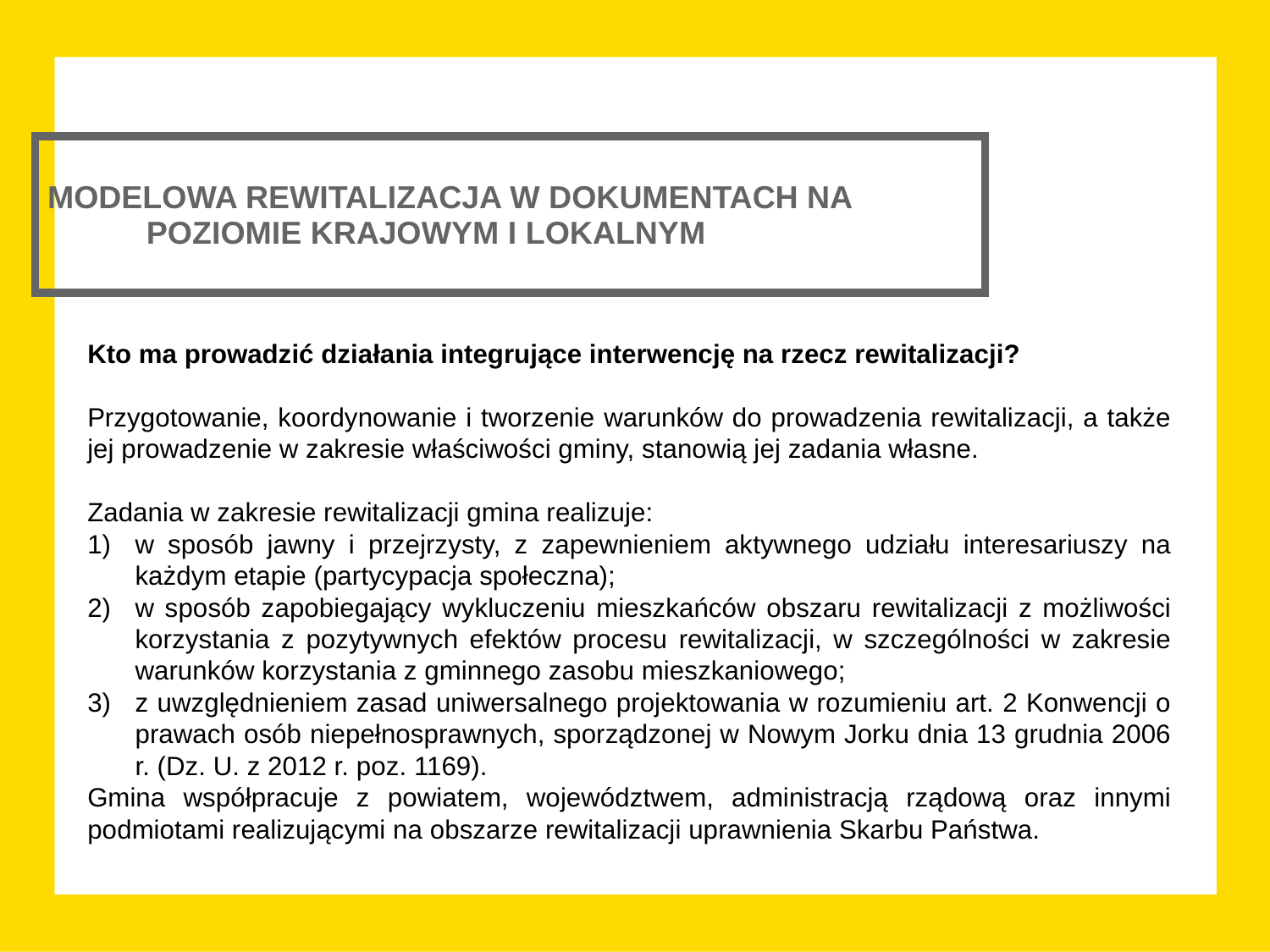

MODELOWA REWITALIZACJA W DOKUMENTACH NA POZIOMIE KRAJOWYM I LOKALNYM

Kto ma prowadzić działania integrujące interwencję na rzecz rewitalizacji?

Przygotowanie, koordynowanie i tworzenie warunków do prowadzenia rewitalizacji, a także jej prowadzenie w zakresie właściwości gminy, stanowią jej zadania własne.

Zadania w zakresie rewitalizacji gmina realizuje:
w sposób jawny i przejrzysty, z zapewnieniem aktywnego udziału interesariuszy na każdym etapie (partycypacja społeczna);
w sposób zapobiegający wykluczeniu mieszkańców obszaru rewitalizacji z możliwości korzystania z pozytywnych efektów procesu rewitalizacji, w szczególności w zakresie warunków korzystania z gminnego zasobu mieszkaniowego;
z uwzględnieniem zasad uniwersalnego projektowania w rozumieniu art. 2 Konwencji o prawach osób niepełnosprawnych, sporządzonej w Nowym Jorku dnia 13 grudnia 2006 r. (Dz. U. z 2012 r. poz. 1169).
Gmina współpracuje z powiatem, województwem, administracją rządową oraz innymi podmiotami realizującymi na obszarze rewitalizacji uprawnienia Skarbu Państwa.